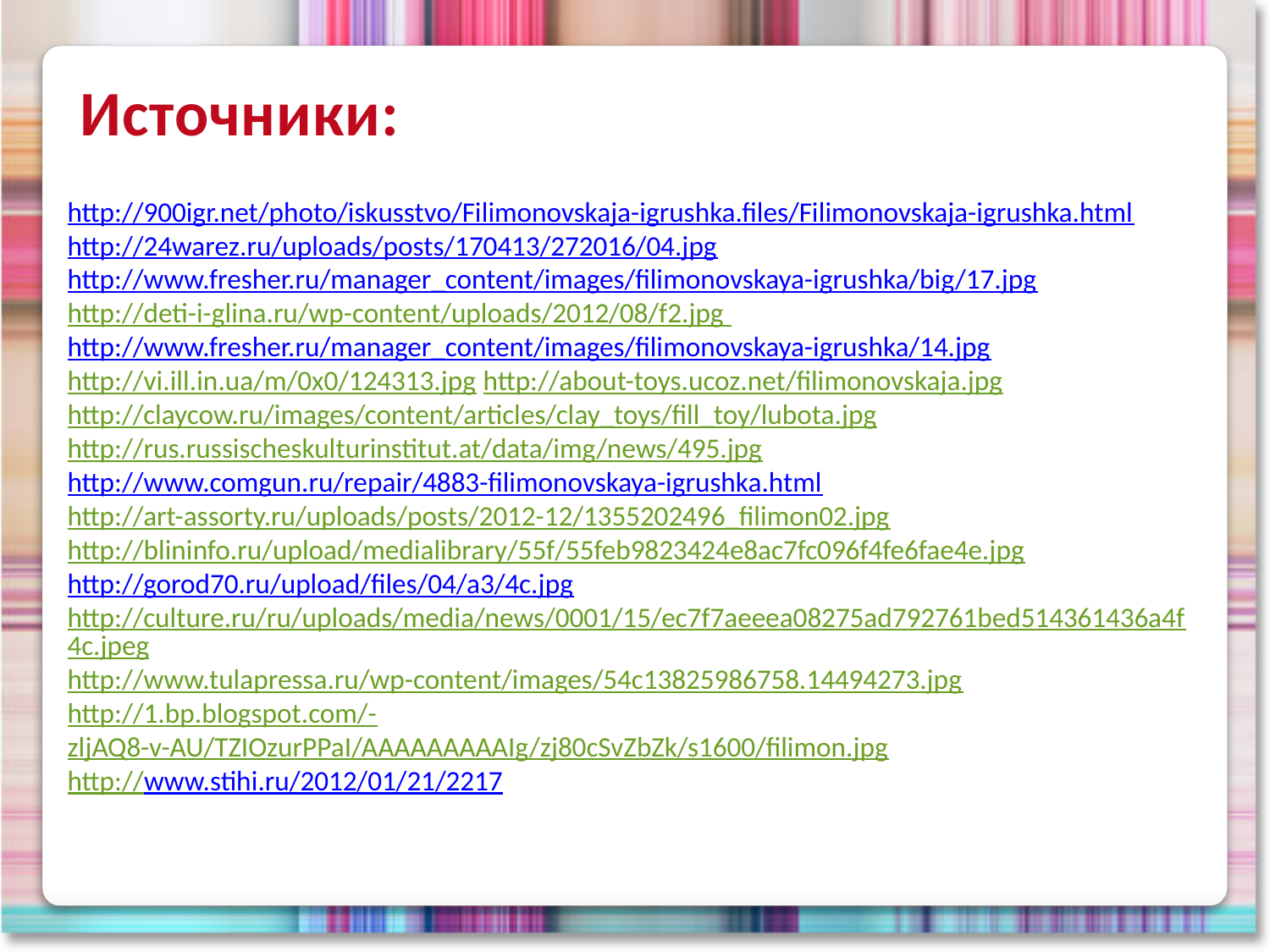

Источники:

http://900igr.net/photo/iskusstvo/Filimonovskaja-igrushka.files/Filimonovskaja-igrushka.html
http://24warez.ru/uploads/posts/170413/272016/04.jpg
http://www.fresher.ru/manager_content/images/filimonovskaya-igrushka/big/17.jpg
http://deti-i-glina.ru/wp-content/uploads/2012/08/f2.jpg http://www.fresher.ru/manager_content/images/filimonovskaya-igrushka/14.jpg
http://vi.ill.in.ua/m/0x0/124313.jpg http://about-toys.ucoz.net/filimonovskaja.jpg
http://claycow.ru/images/content/articles/clay_toys/fill_toy/lubota.jpg http://rus.russischeskulturinstitut.at/data/img/news/495.jpg
http://www.comgun.ru/repair/4883-filimonovskaya-igrushka.html
http://art-assorty.ru/uploads/posts/2012-12/1355202496_filimon02.jpg
http://blininfo.ru/upload/medialibrary/55f/55feb9823424e8ac7fc096f4fe6fae4e.jpg
http://gorod70.ru/upload/files/04/a3/4c.jpg
http://culture.ru/ru/uploads/media/news/0001/15/ec7f7aeeea08275ad792761bed514361436a4f4c.jpeg
http://www.tulapressa.ru/wp-content/images/54c13825986758.14494273.jpg
http://1.bp.blogspot.com/-zljAQ8-v-AU/TZIOzurPPaI/AAAAAAAAAIg/zj80cSvZbZk/s1600/filimon.jpg
http://www.stihi.ru/2012/01/21/2217